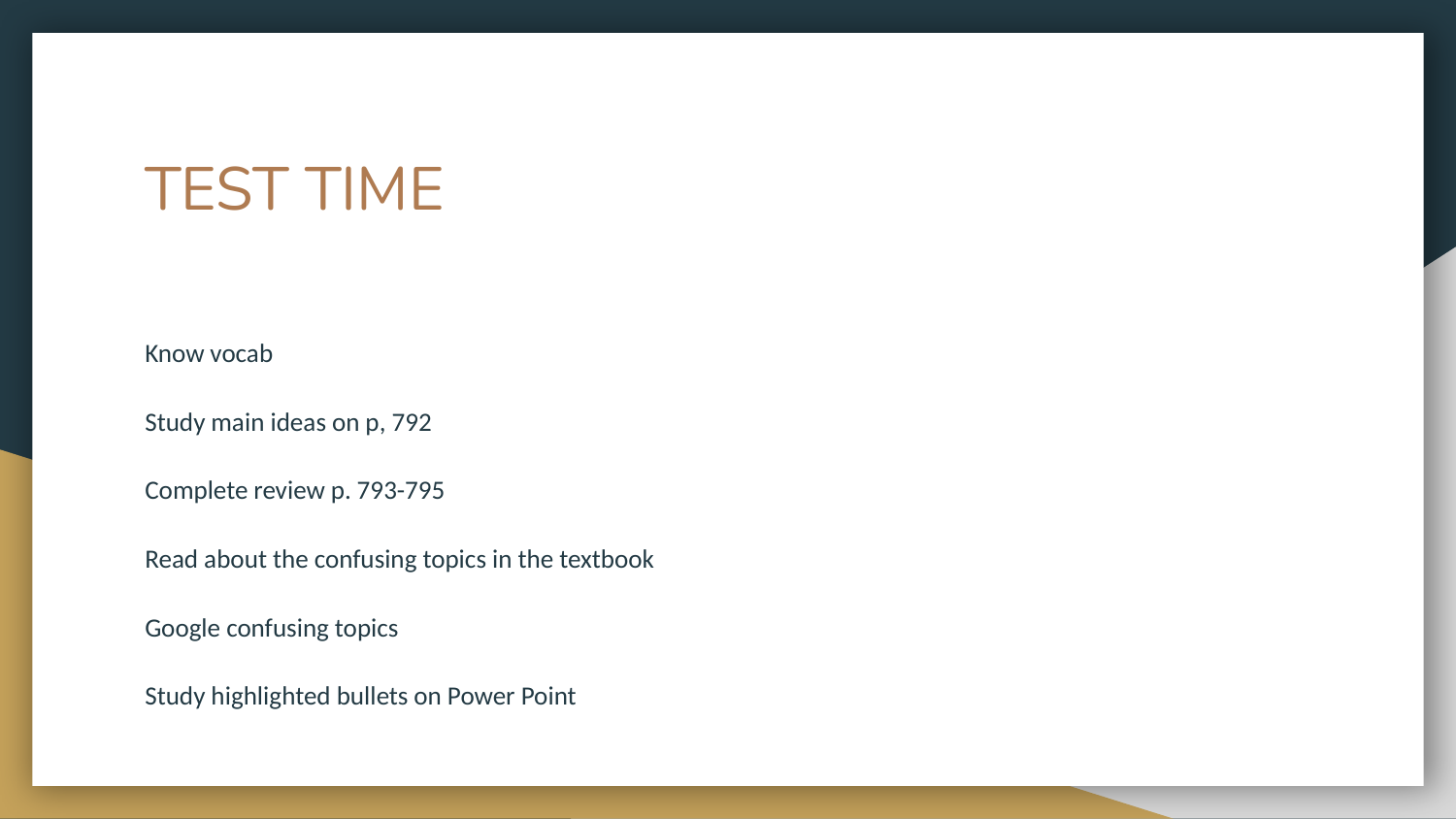

# TEST TIME
Know vocab
Study main ideas on p, 792
Complete review p. 793-795
Read about the confusing topics in the textbook
Google confusing topics
Study highlighted bullets on Power Point